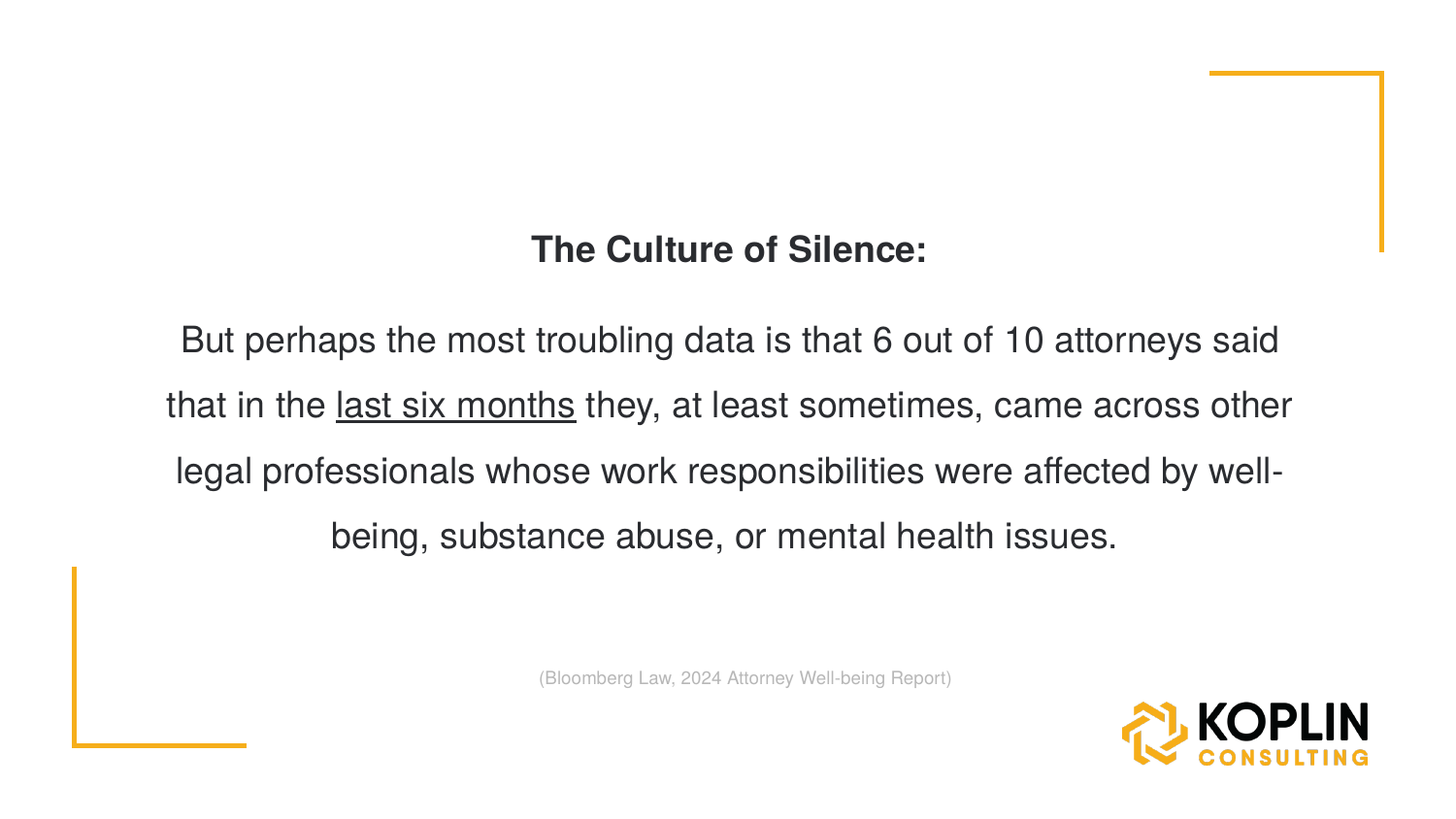

# The Culture of Silence:
But perhaps the most troubling data is that 6 out of 10 attorneys said that in the last six months they, at least sometimes, came across other legal professionals whose work responsibilities were affected by well-being, substance abuse, or mental health issues.
(Bloomberg Law, 2024 Attorney Well-being Report)